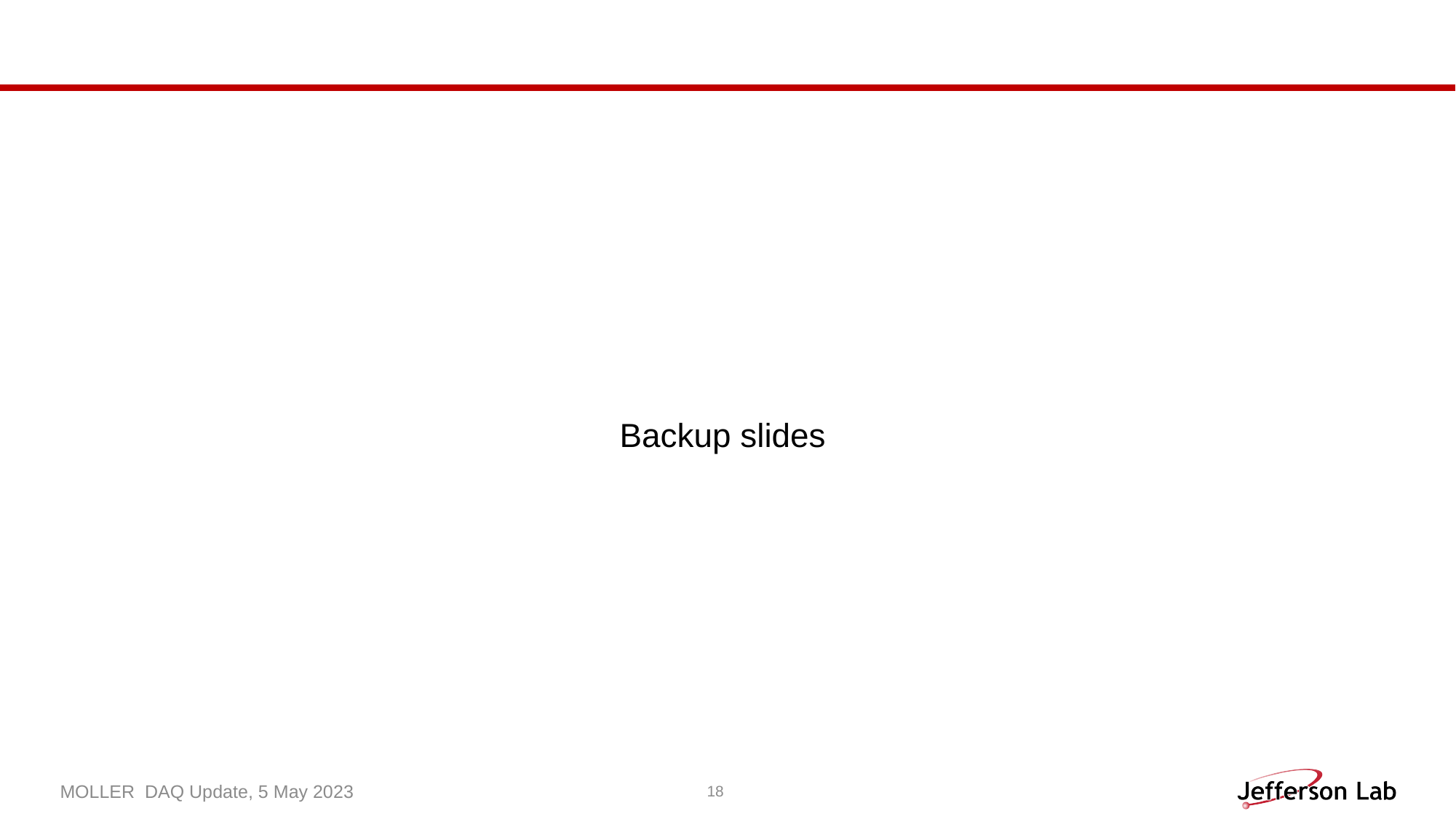

#
Backup slides
MOLLER  DAQ Update, 5 May 2023
18